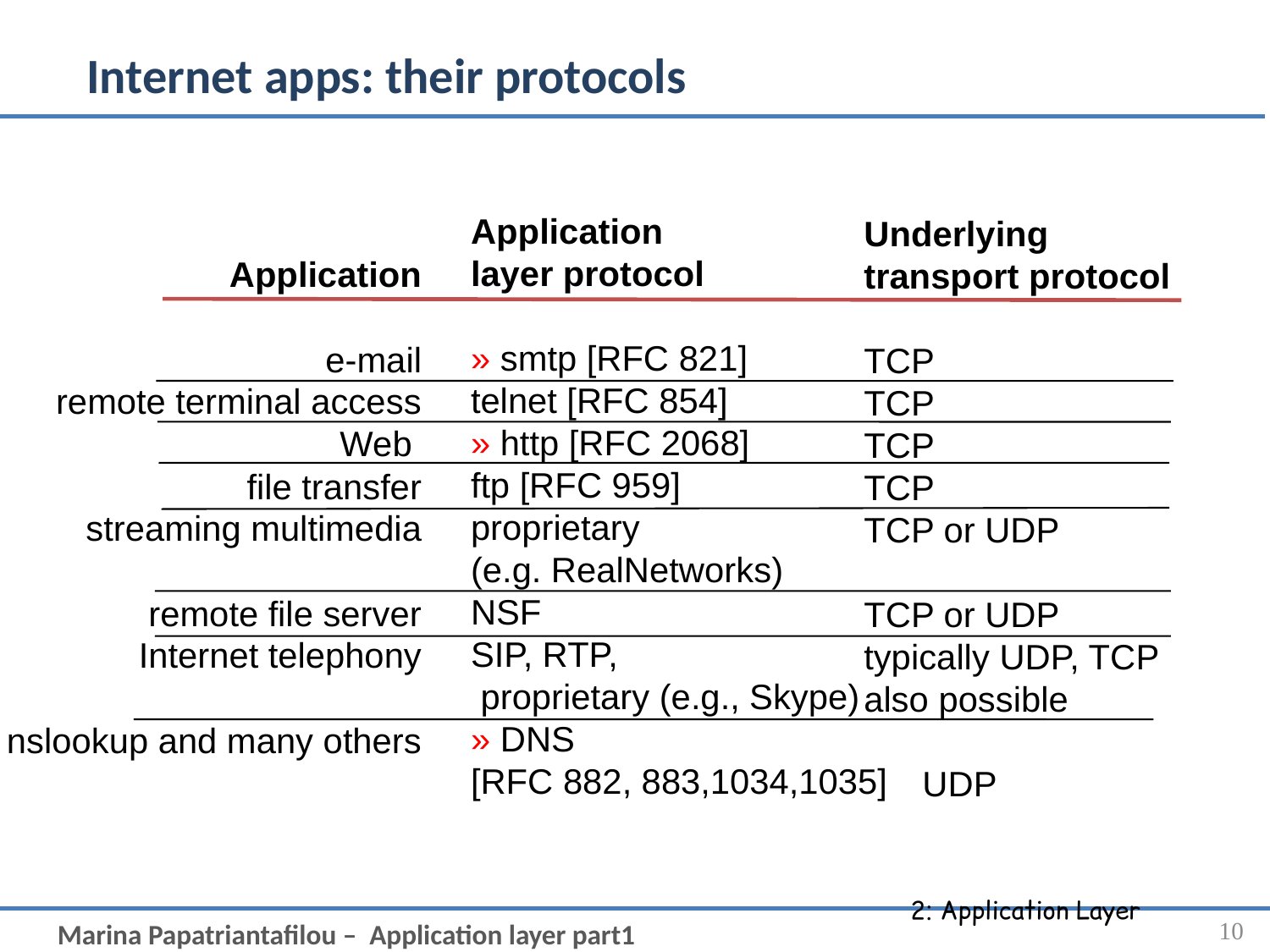

# Internet apps: their protocols
Application
layer protocol

» smtp [RFC 821]
telnet [RFC 854]
» http [RFC 2068]
ftp [RFC 959]
proprietary
(e.g. RealNetworks)
NSF
SIP, RTP,
 proprietary (e.g., Skype)
» DNS
[RFC 882, 883,1034,1035]
Underlying
transport protocol

TCP
TCP
TCP
TCP
TCP or UDP

TCP or UDP
typically UDP, TCP also possible

      UDP
Application

 e-mail
 remote terminal access
 Web
file transfer
streaming multimedia

remote file server
Internet telephony

nslookup and many others

2: Application Layer
10